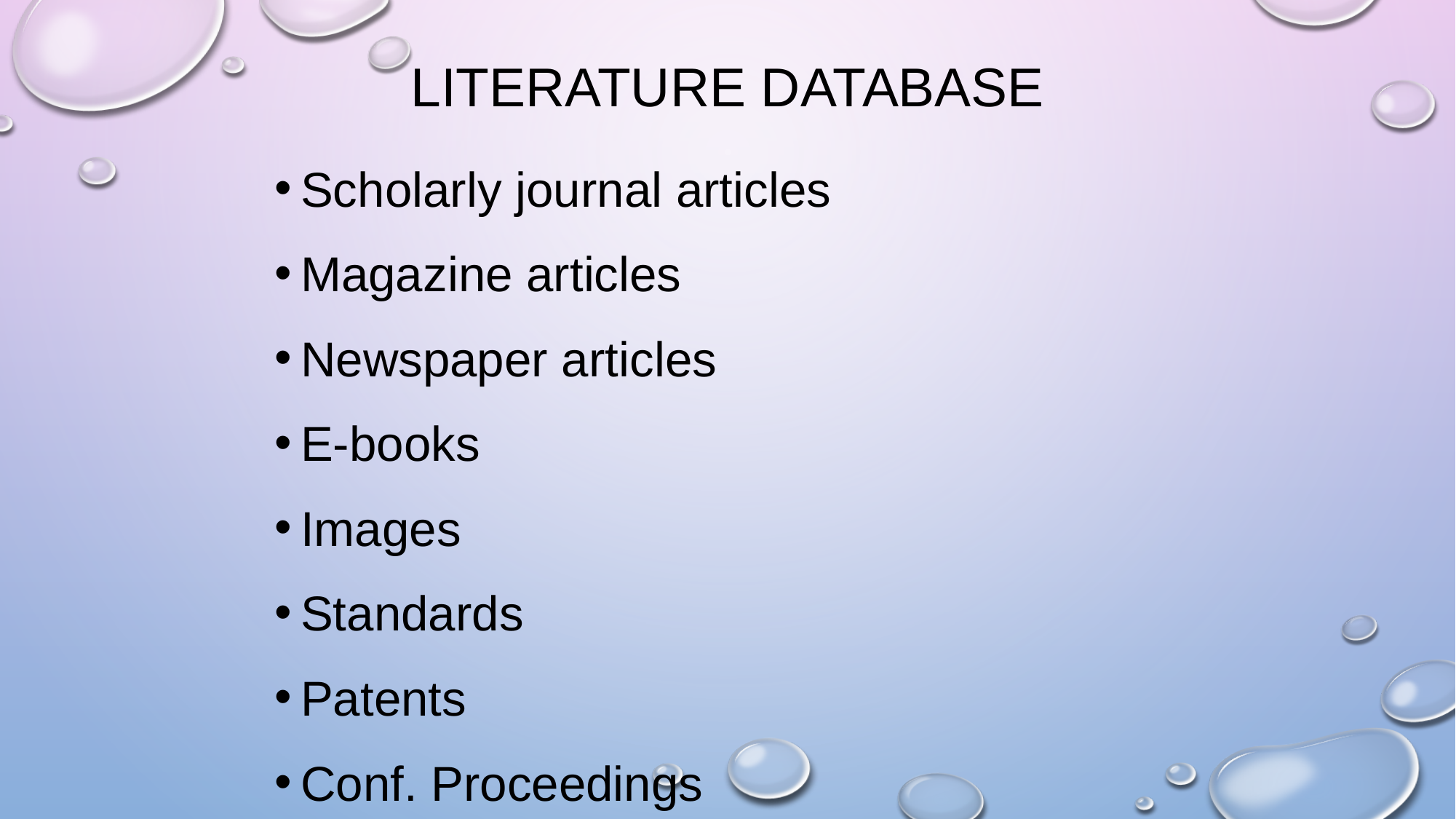

# Literature database
Scholarly journal articles
Magazine articles
Newspaper articles
E-books
Images
Standards
Patents
Conf. Proceedings